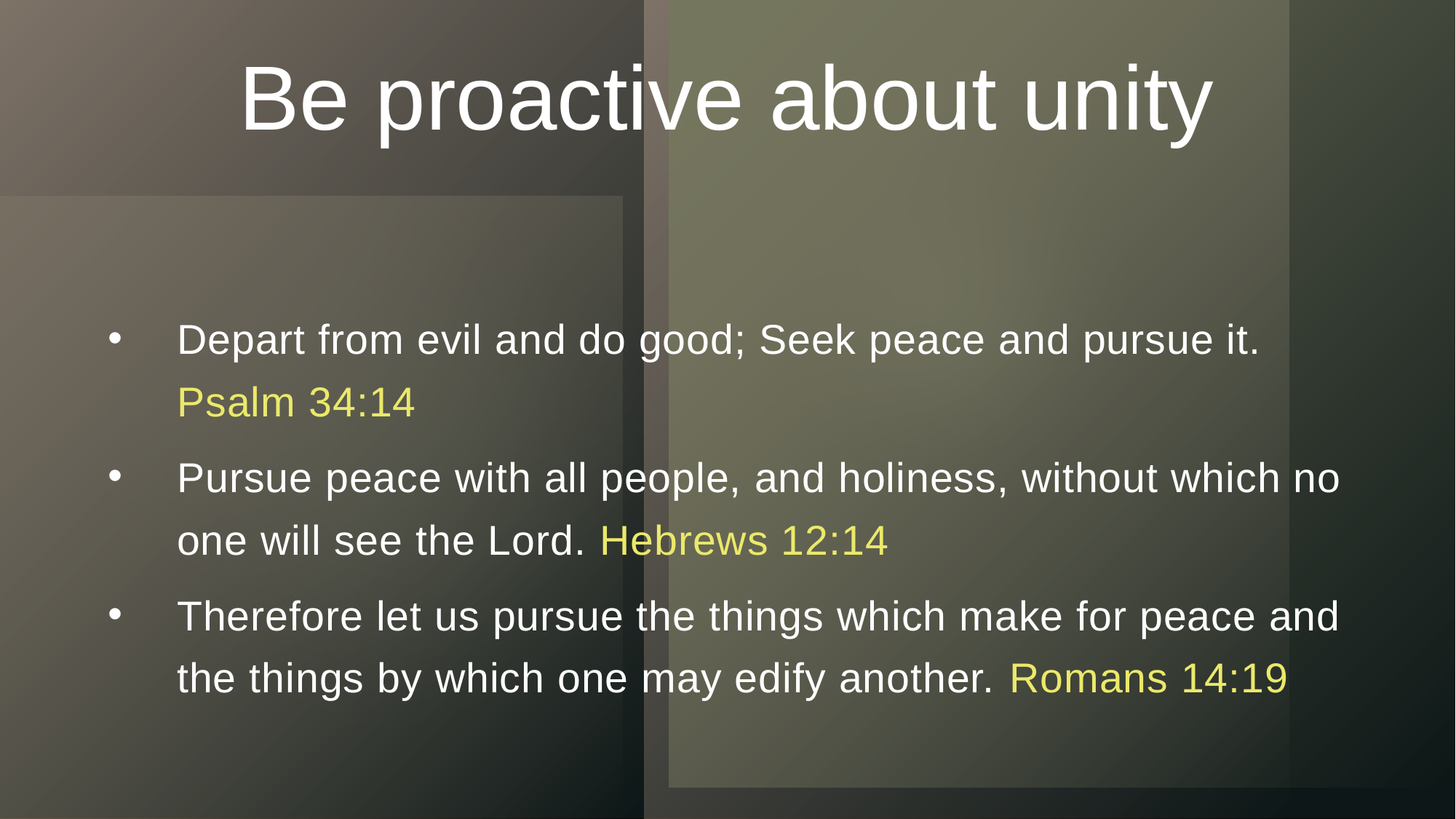

# Be proactive about unity
Depart from evil and do good; Seek peace and pursue it. Psalm 34:14
Pursue peace with all people, and holiness, without which no one will see the Lord. Hebrews 12:14
Therefore let us pursue the things which make for peace and the things by which one may edify another. Romans 14:19